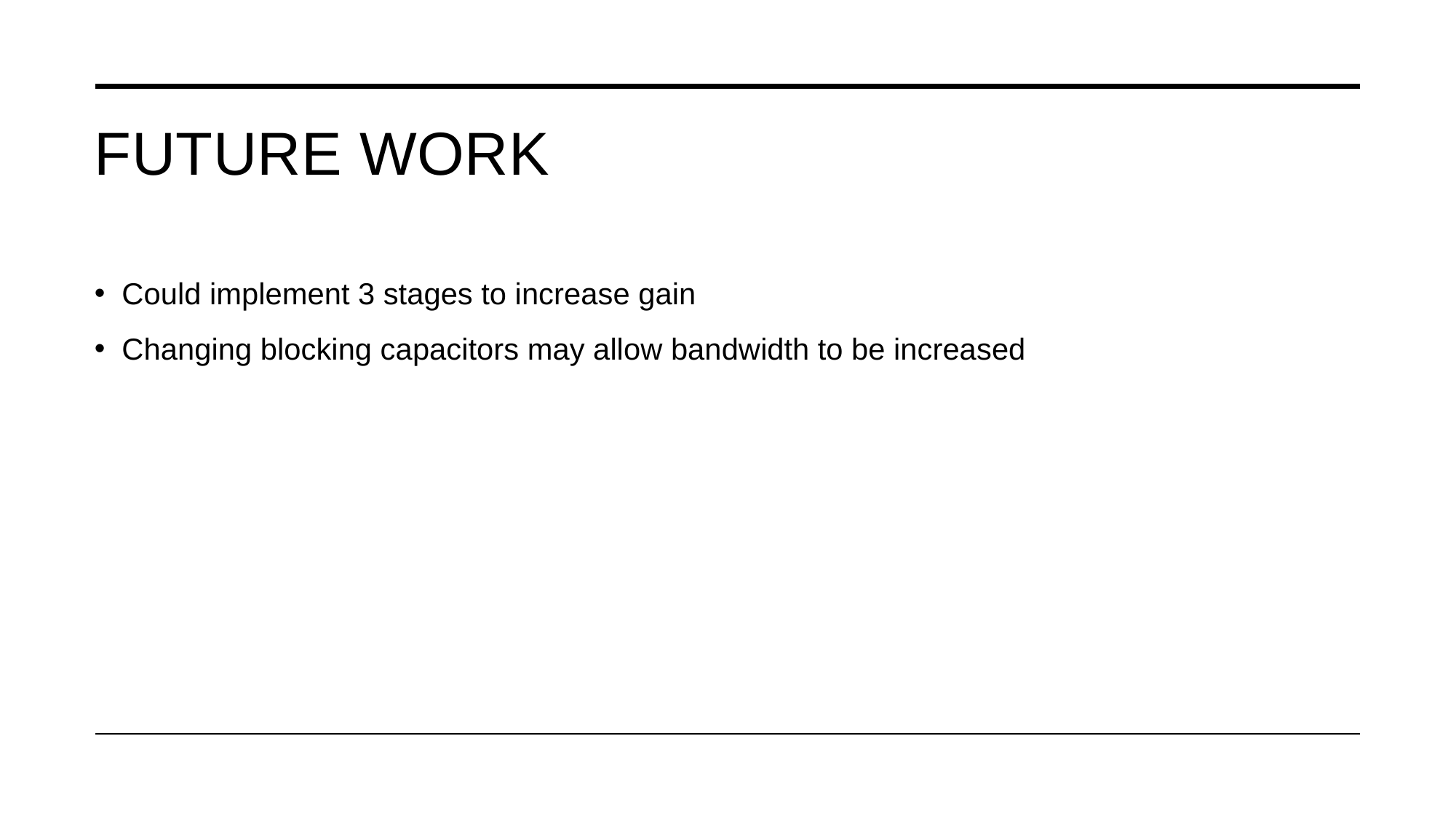

# Future Work
Could implement 3 stages to increase gain
Changing blocking capacitors may allow bandwidth to be increased